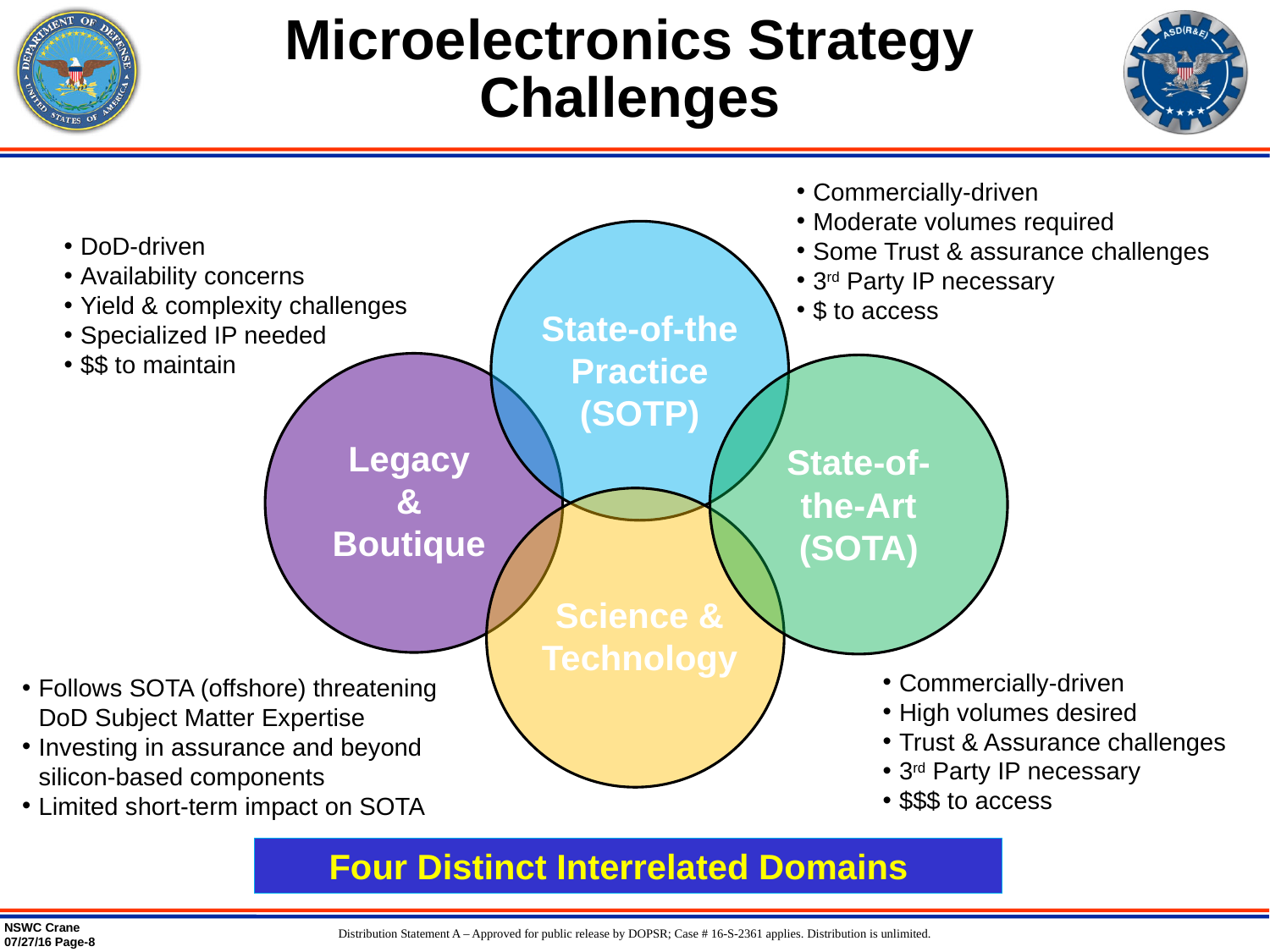

# Microelectronics Strategy Challenges
Commercially-driven
Moderate volumes required
Some Trust & assurance challenges
3rd Party IP necessary
$ to access

DoD-driven
Availability concerns
Yield & complexity challenges
Specialized IP needed
$$ to maintain

State-of-the Practice (SOTP)

Legacy
& Boutique

State-of-the-Art (SOTA)

Science &
Technology
Commercially-driven
High volumes desired
Trust & Assurance challenges
3rd Party IP necessary
$$$ to access

Follows SOTA (offshore) threatening DoD Subject Matter Expertise
Investing in assurance and beyond silicon-based components
Limited short-term impact on SOTA
Four Distinct Interrelated Domains